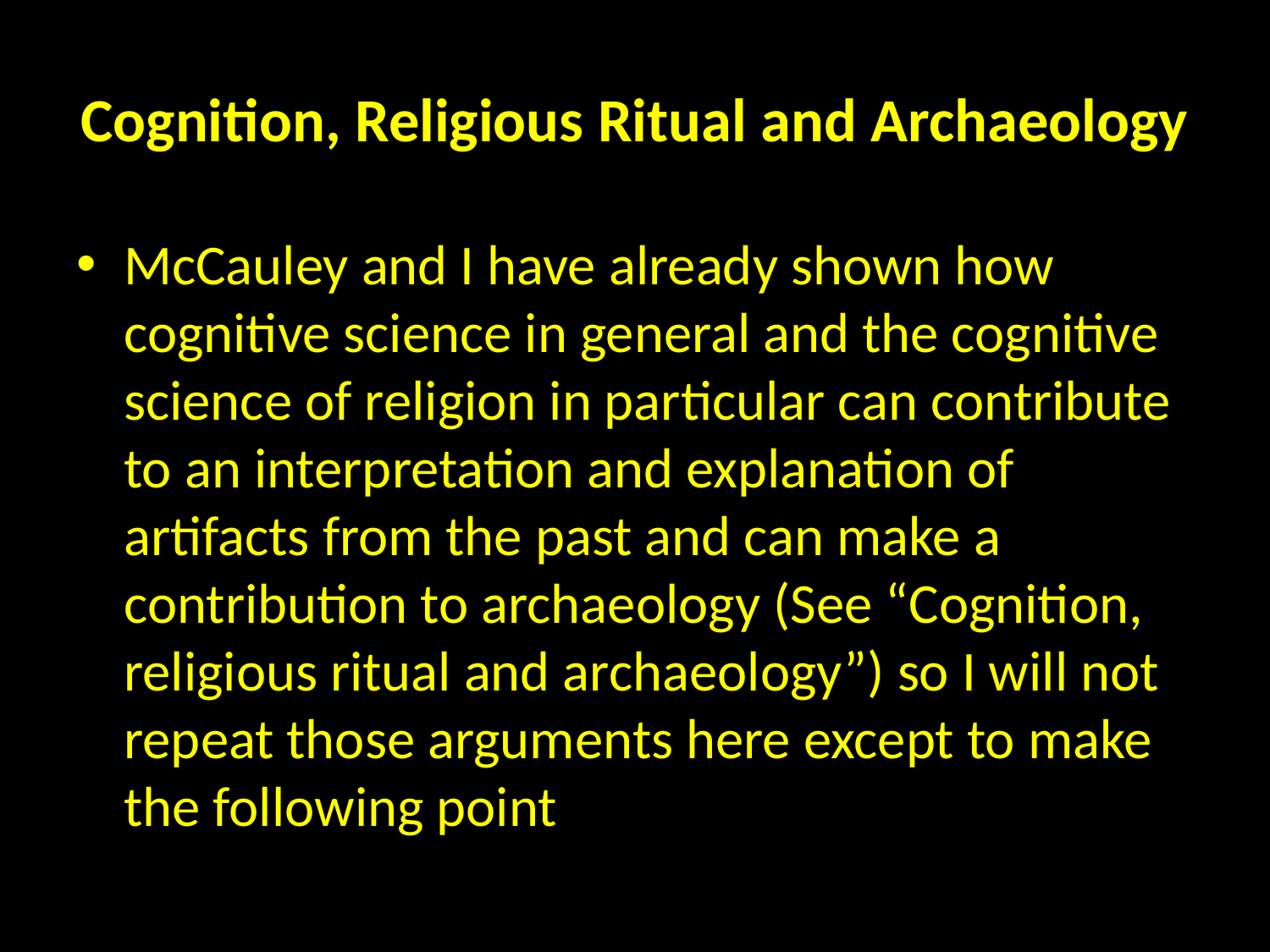

# Cognition, Religious Ritual and Archaeology
McCauley and I have already shown how cognitive science in general and the cognitive science of religion in particular can contribute to an interpretation and explanation of artifacts from the past and can make a contribution to archaeology (See “Cognition, religious ritual and archaeology”) so I will not repeat those arguments here except to make the following point